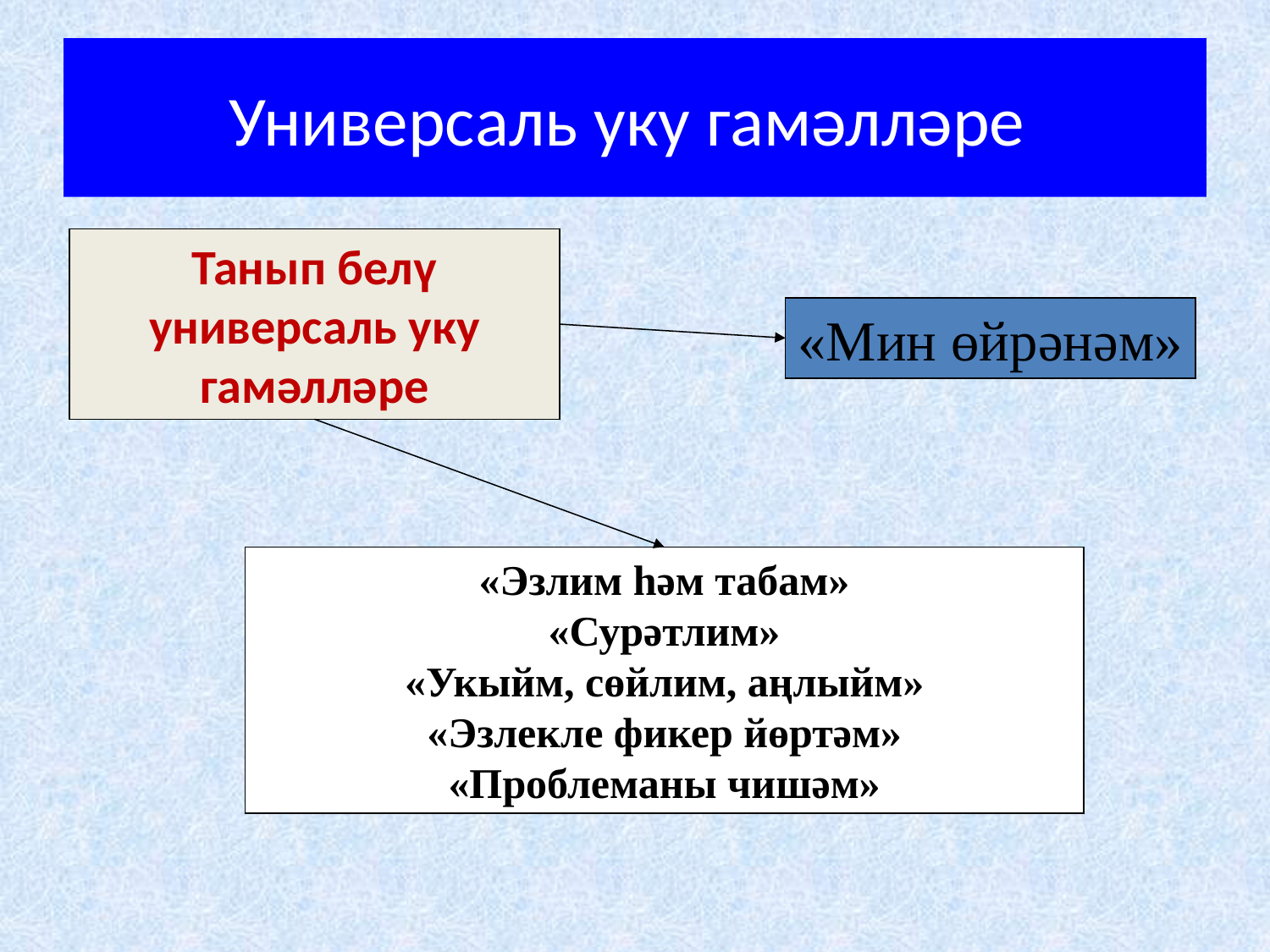

# Универсаль уку гамәлләре

Танып белү универсаль уку гамәлләре
«Мин өйрәнәм»
«Эзлим һәм табам»
«Сурәтлим»
«Укыйм, сөйлим, аңлыйм»
«Эзлекле фикер йөртәм»
«Проблеманы чишәм»